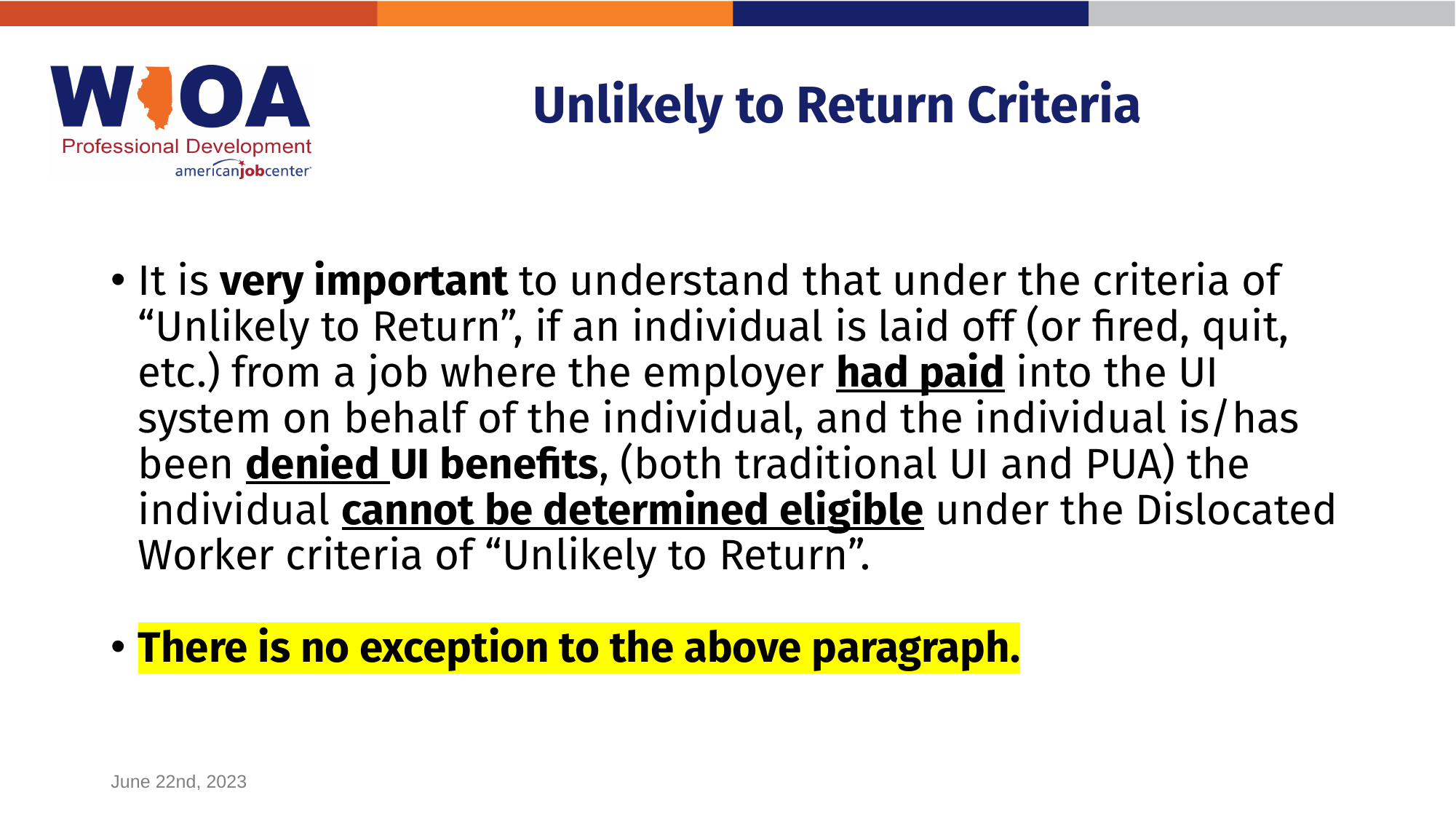

# Unlikely to Return Criteria
It is very important to understand that under the criteria of “Unlikely to Return”, if an individual is laid off (or fired, quit, etc.) from a job where the employer had paid into the UI system on behalf of the individual, and the individual is/has been denied UI benefits, (both traditional UI and PUA) the individual cannot be determined eligible under the Dislocated Worker criteria of “Unlikely to Return”.

There is no exception to the above paragraph.

June 22nd, 2023